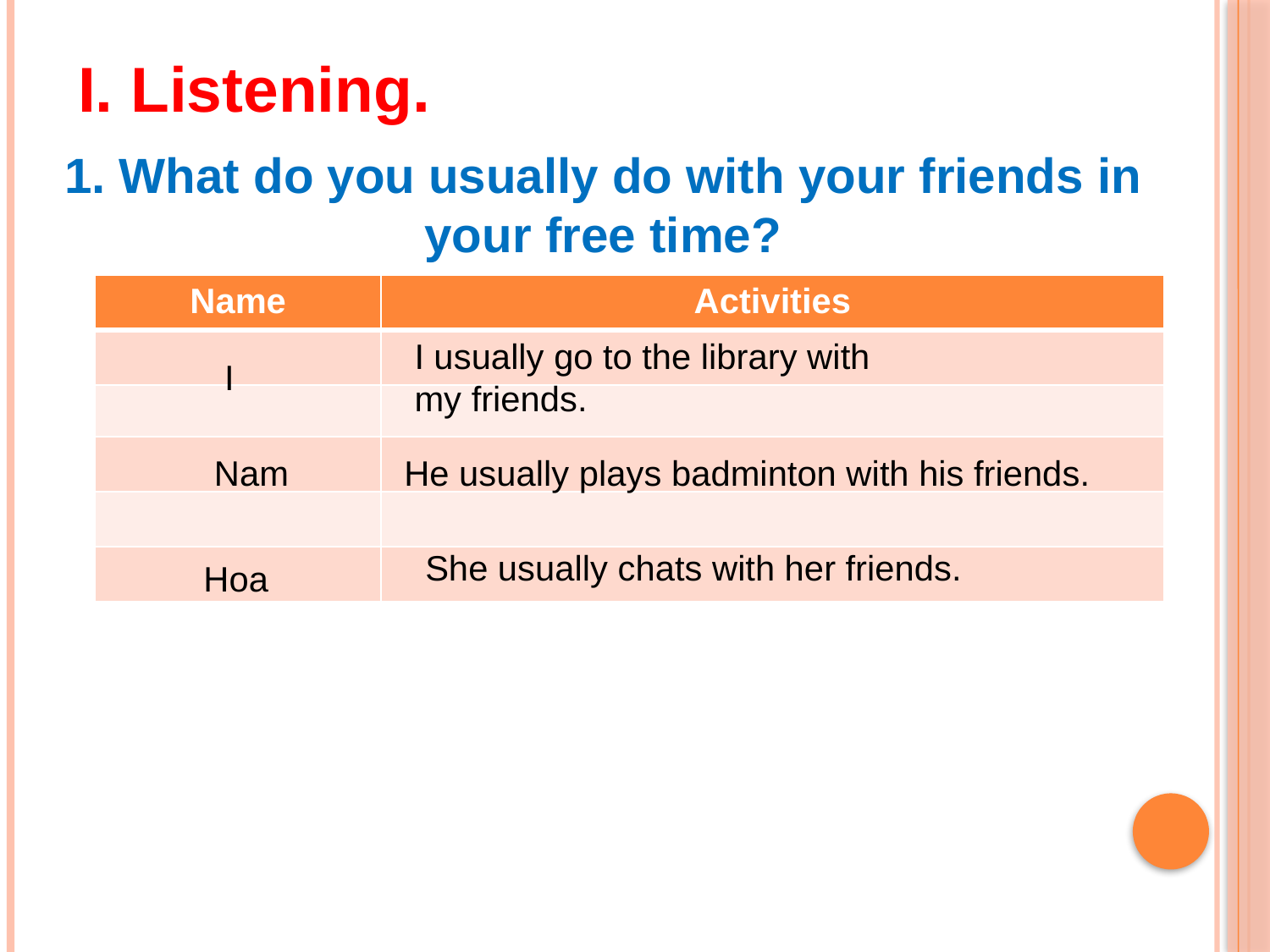

I. Listening.
1. What do you usually do with your friends in your free time?
| Name | Activities |
| --- | --- |
|  |  |
|  |  |
|  |  |
|  |  |
|  |  |
I usually go to the library with my friends.
I
Nam
He usually plays badminton with his friends.
She usually chats with her friends.
Hoa